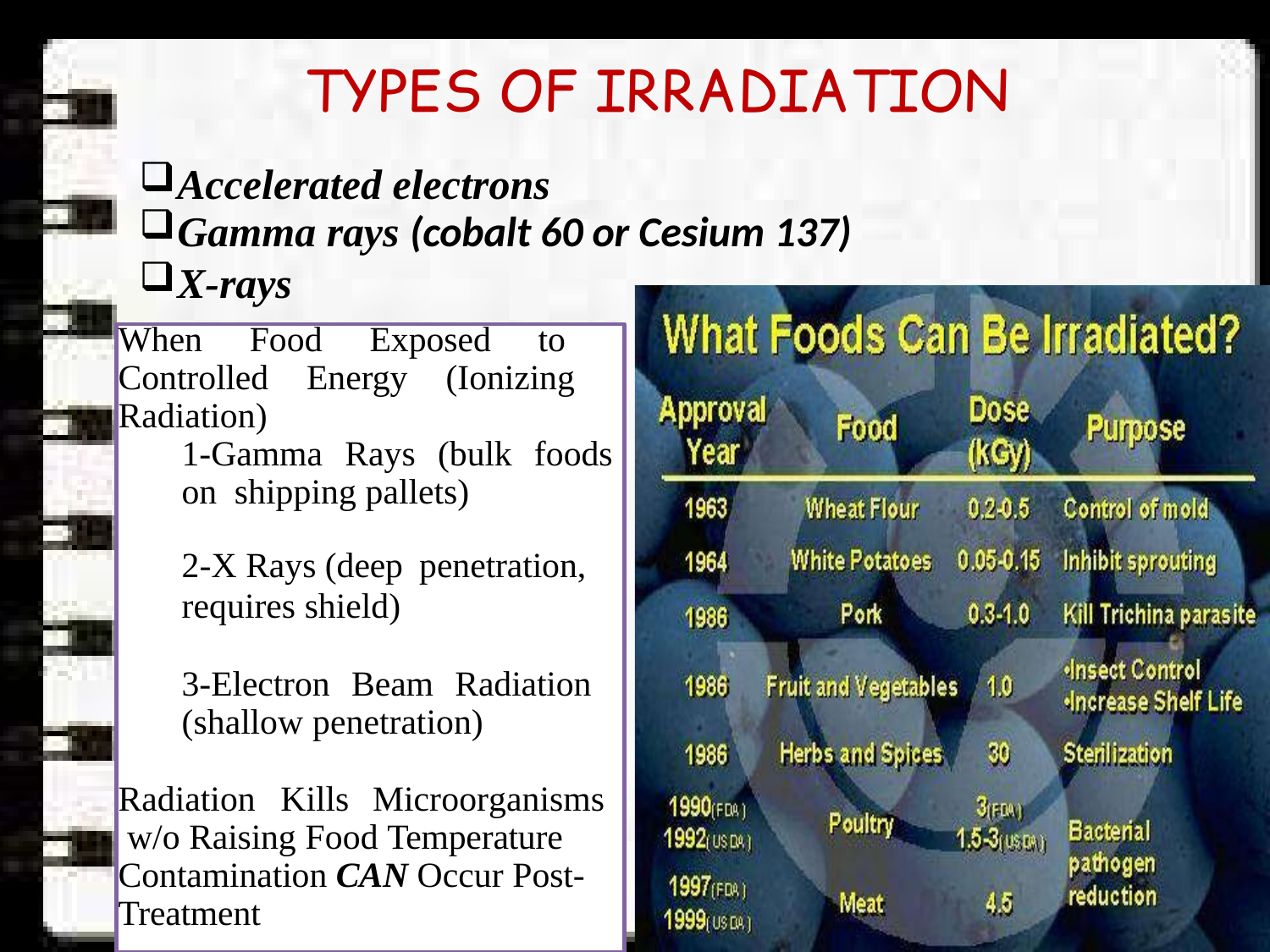

# Types of irradiation
Accelerated electrons
Gamma rays (cobalt 60 or Cesium 137)
X-rays
When Food Exposed to  Controlled Energy (Ionizing  Radiation)
1-Gamma Rays (bulk foods on  shipping pallets)
2-X Rays (deep penetration,
requires shield)

3-Electron Beam Radiation  (shallow penetration)

Radiation	Kills	Microorganisms  w/o Raising Food Temperature  Contamination CAN Occur Post-  Treatment